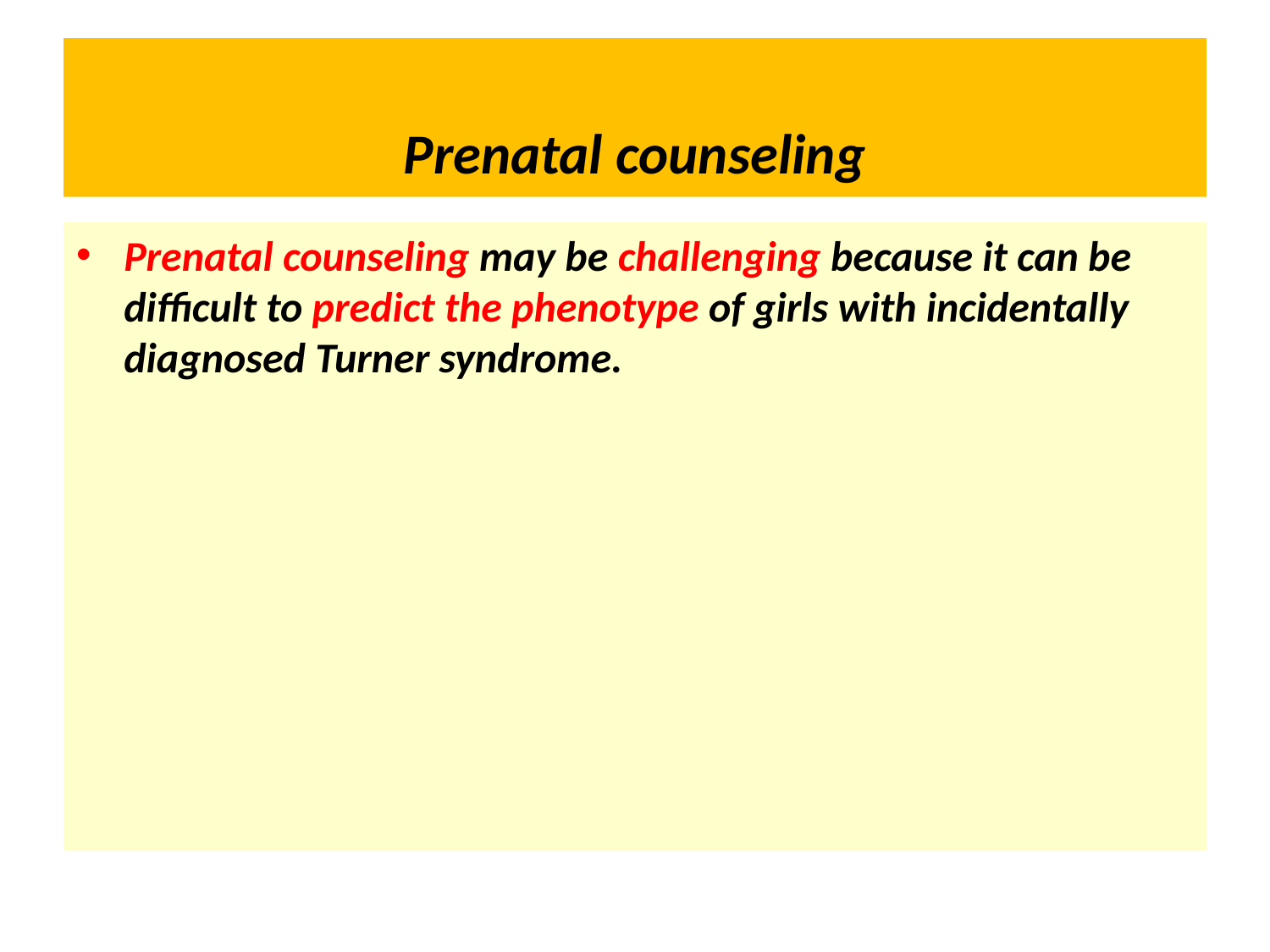

# Prenatal counseling
Prenatal counseling may be challenging because it can be difficult to predict the phenotype of girls with incidentally diagnosed Turner syndrome.